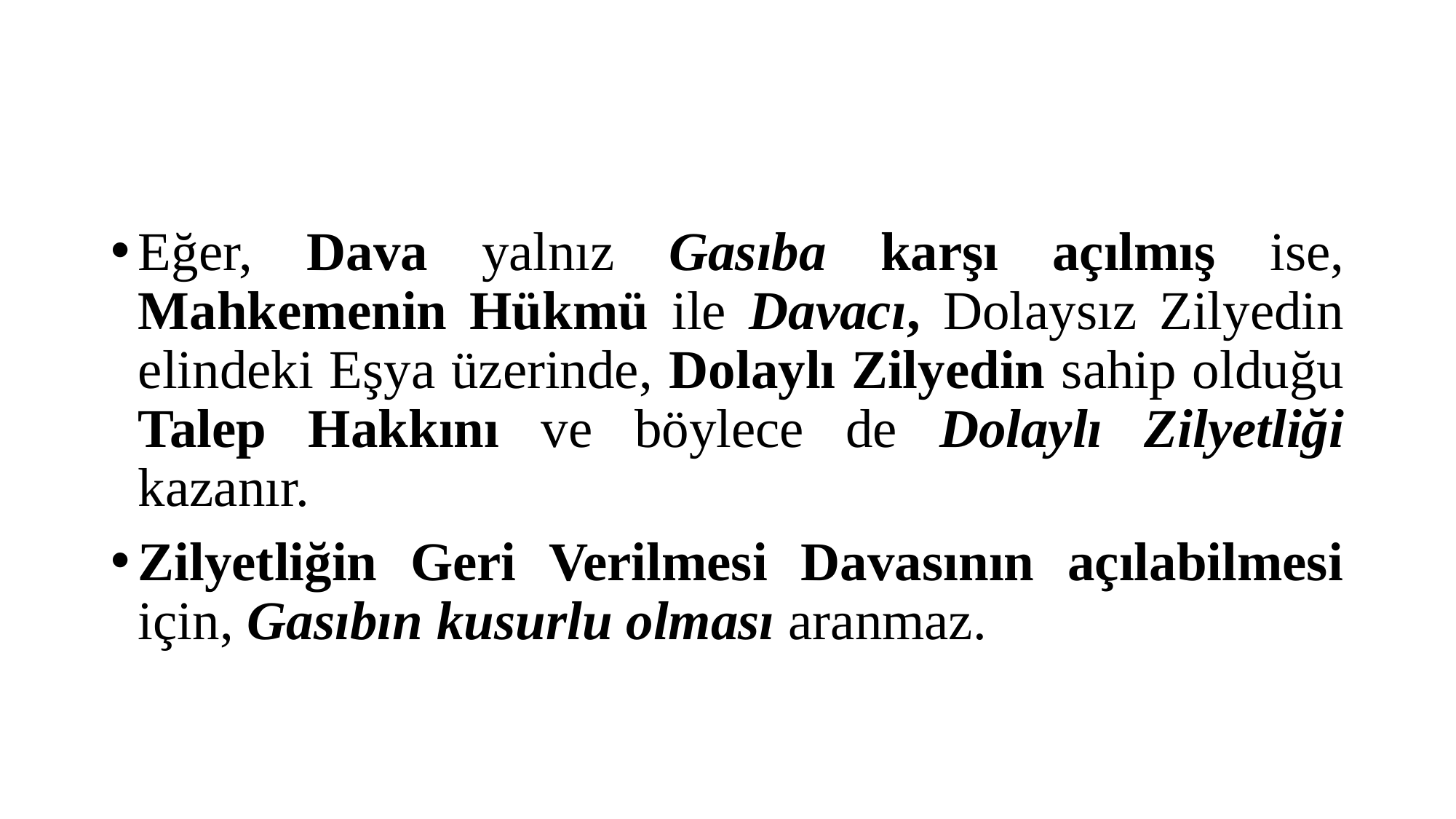

#
Eğer, Dava yalnız Gasıba karşı açılmış ise, Mahkemenin Hükmü ile Davacı, Dolaysız Zilyedin elindeki Eşya üzerinde, Dolaylı Zilyedin sahip olduğu Talep Hakkını ve böylece de Dolaylı Zilyetliği kazanır.
Zilyetliğin Geri Verilmesi Davasının açılabilmesi için, Gasıbın kusurlu olması aranmaz.